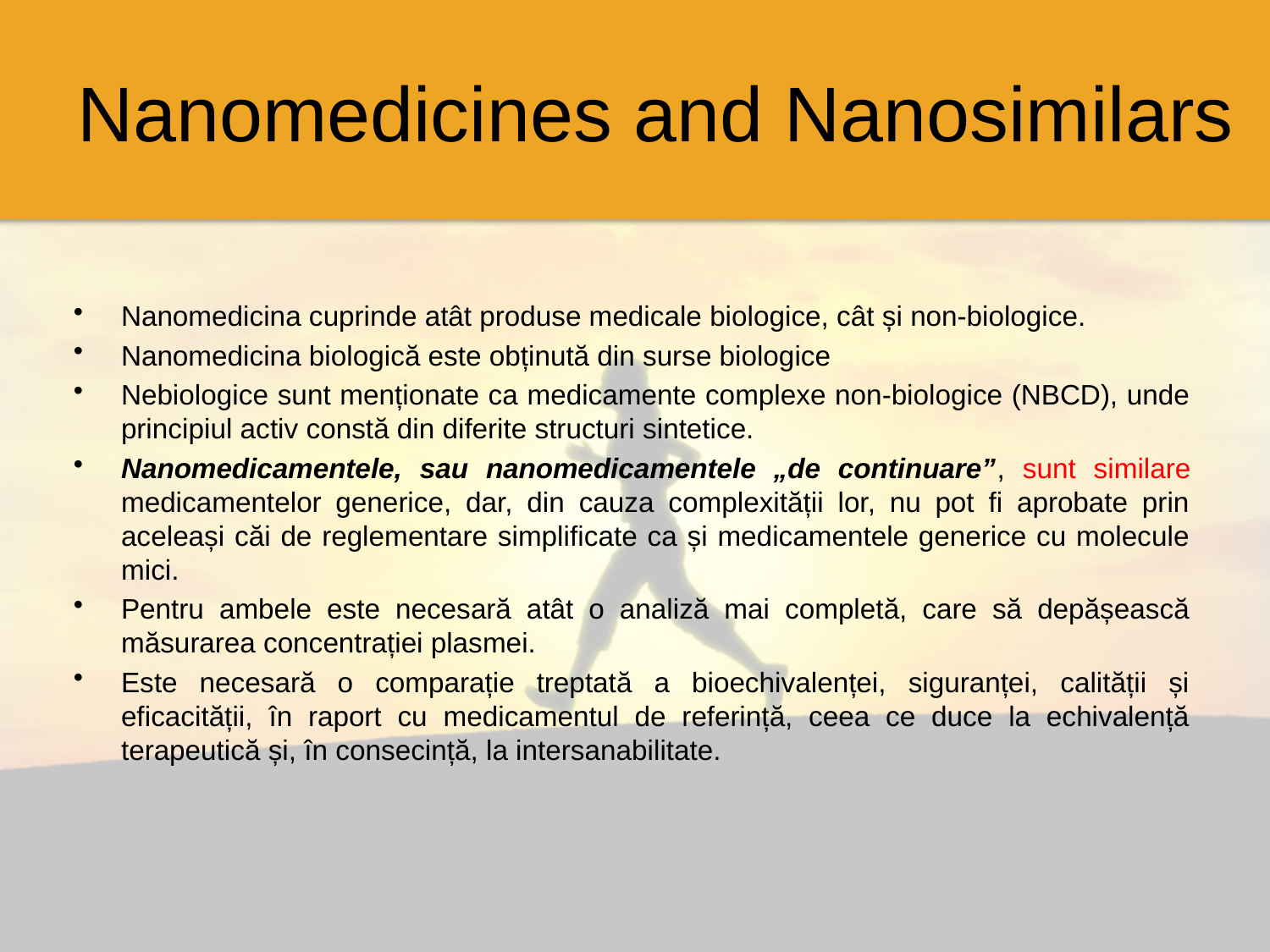

# Nanomedicines and Nanosimilars
Nanomedicina cuprinde atât produse medicale biologice, cât și non-biologice.
Nanomedicina biologică este obținută din surse biologice
Nebiologice sunt menționate ca medicamente complexe non-biologice (NBCD), unde principiul activ constă din diferite structuri sintetice.
Nanomedicamentele, sau nanomedicamentele „de continuare”, sunt similare medicamentelor generice, dar, din cauza complexității lor, nu pot fi aprobate prin aceleași căi de reglementare simplificate ca și medicamentele generice cu molecule mici.
Pentru ambele este necesară atât o analiză mai completă, care să depășească măsurarea concentrației plasmei.
Este necesară o comparație treptată a bioechivalenței, siguranței, calității și eficacității, în raport cu medicamentul de referință, ceea ce duce la echivalență terapeutică și, în consecință, la intersanabilitate.